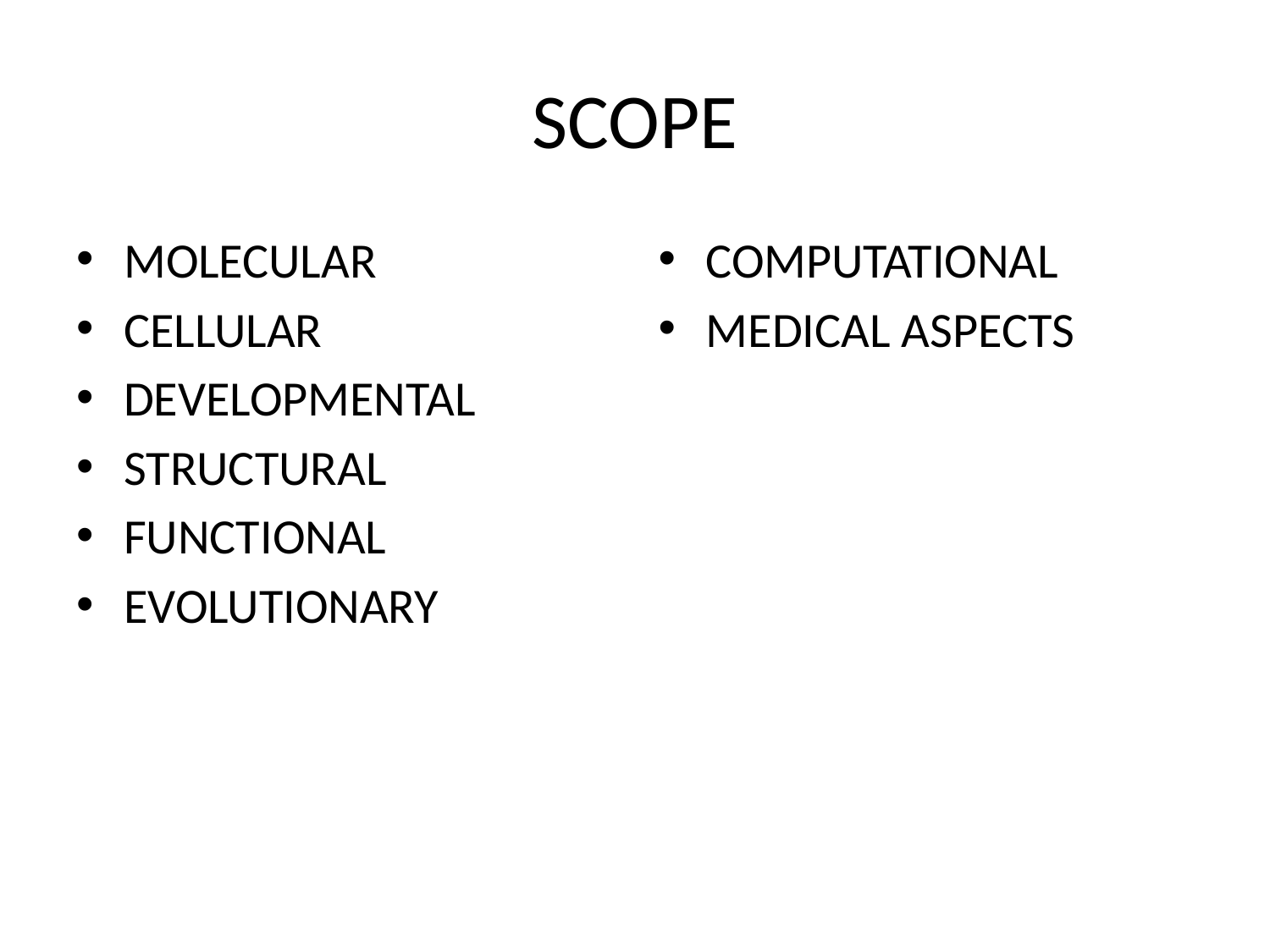

# SCOPE
MOLECULAR
CELLULAR
DEVELOPMENTAL
STRUCTURAL
FUNCTIONAL
EVOLUTIONARY

COMPUTATIONAL
MEDICAL ASPECTS